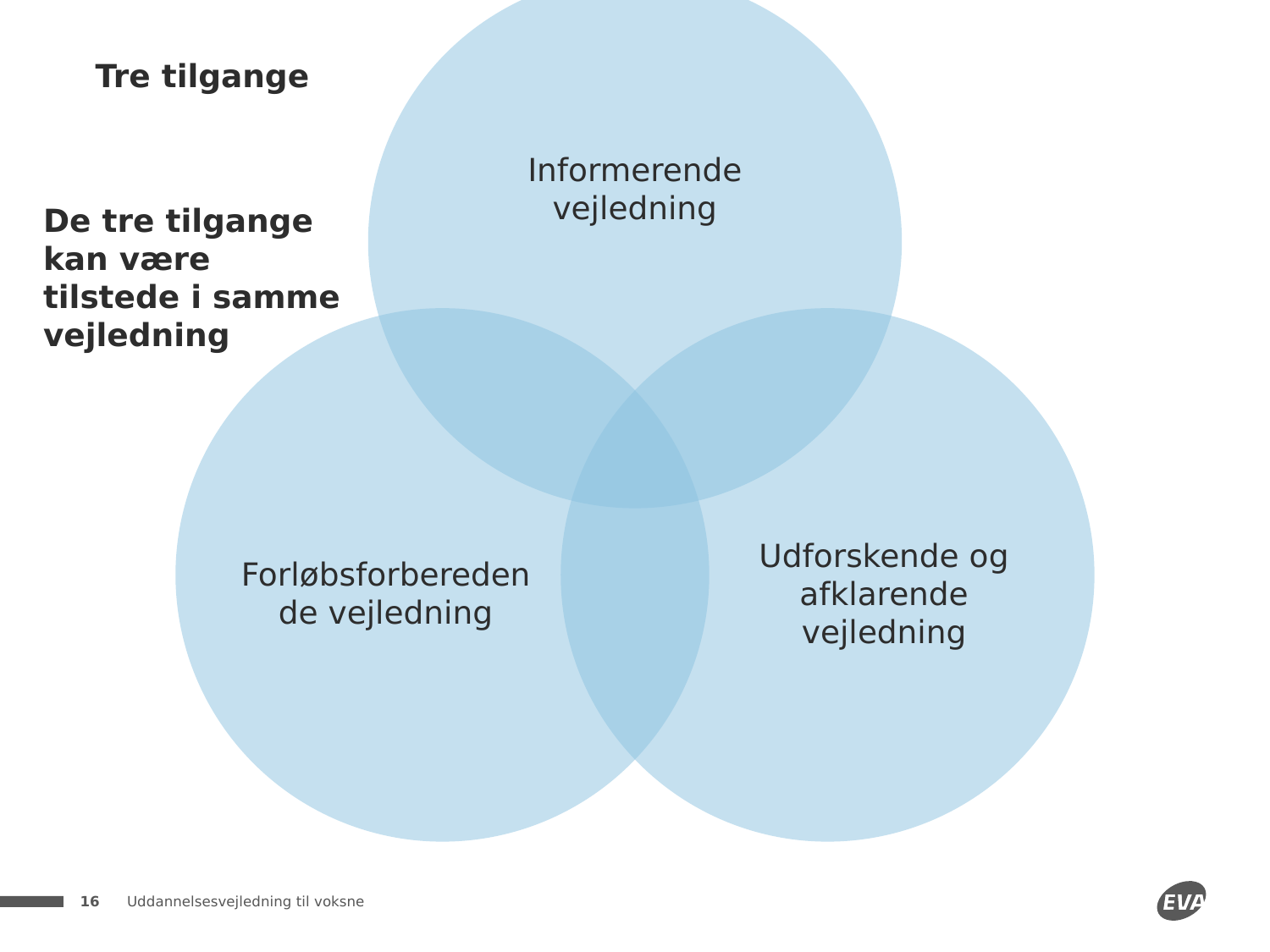

Informerende vejledning
Udforskende og afklarende vejledning
Forløbsforberedende vejledning

Tre tilgange
De tre tilgange kan være tilstede i samme vejledning
Uddannelsesvejledning til voksne
16